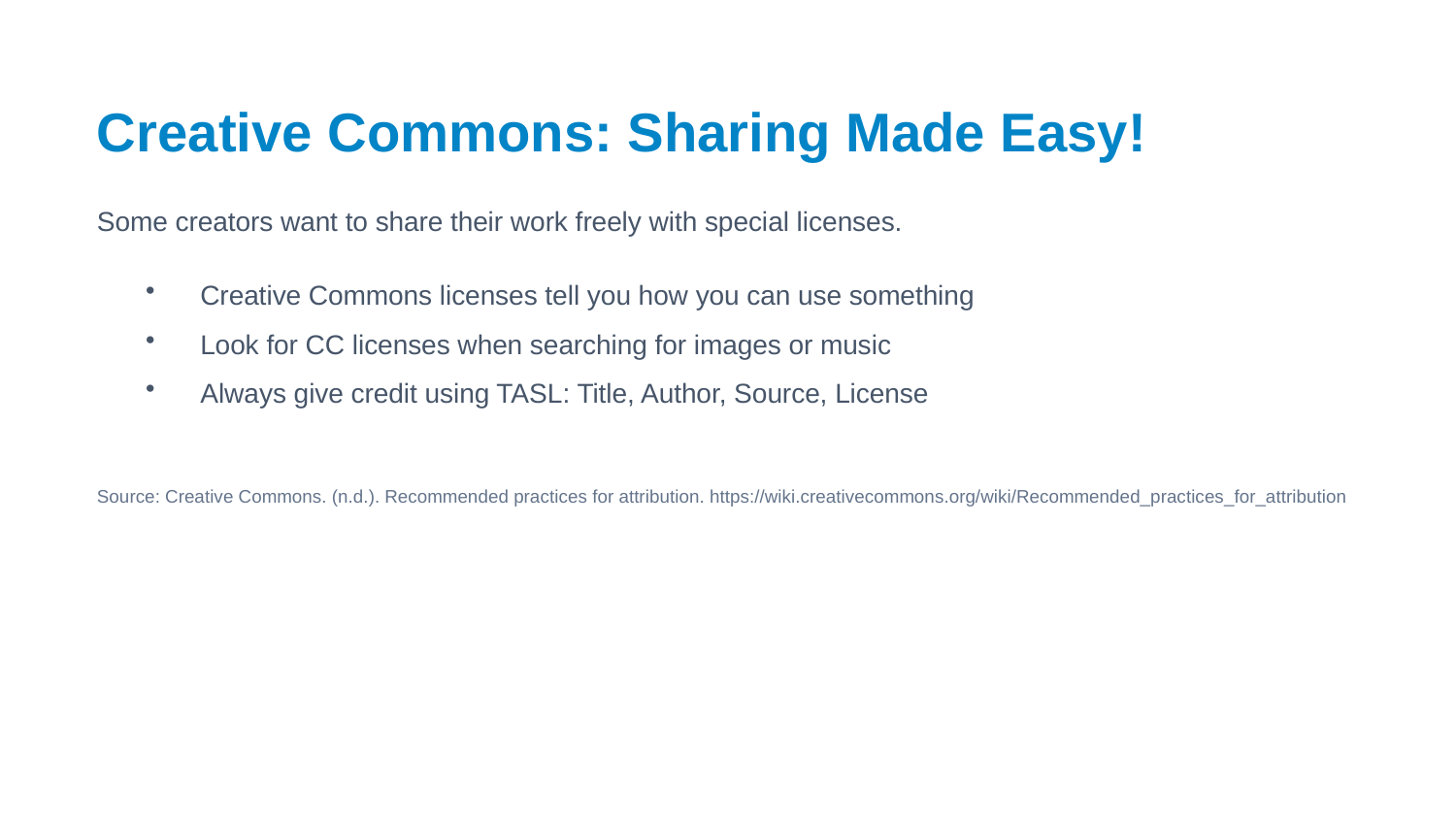

Creative Commons: Sharing Made Easy!
Some creators want to share their work freely with special licenses.
Creative Commons licenses tell you how you can use something
Look for CC licenses when searching for images or music
Always give credit using TASL: Title, Author, Source, License
Source: Creative Commons. (n.d.). Recommended practices for attribution. https://wiki.creativecommons.org/wiki/Recommended_practices_for_attribution